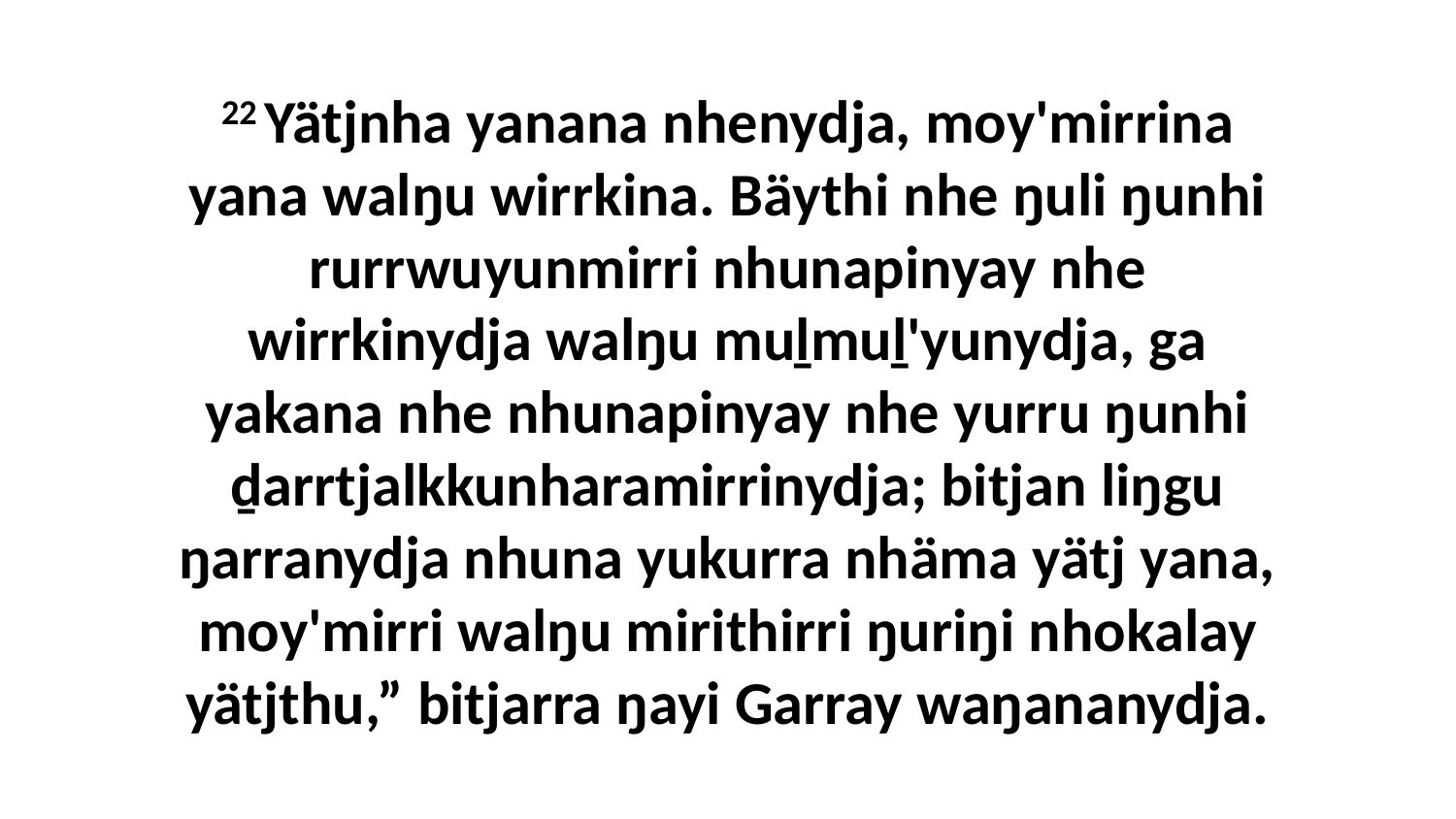

22 Yätjnha yanana nhenydja, moy'mirrina yana walŋu wirrkina. Bäythi nhe ŋuli ŋunhi rurrwuyunmirri nhunapinyay nhe wirrkinydja walŋu muḻmuḻ'yunydja, ga yakana nhe nhunapinyay nhe yurru ŋunhi ḏarrtjalkkunharamirrinydja; bitjan liŋgu ŋarranydja nhuna yukurra nhäma yätj yana, moy'mirri walŋu mirithirri ŋuriŋi nhokalay yätjthu,” bitjarra ŋayi Garray waŋananydja.